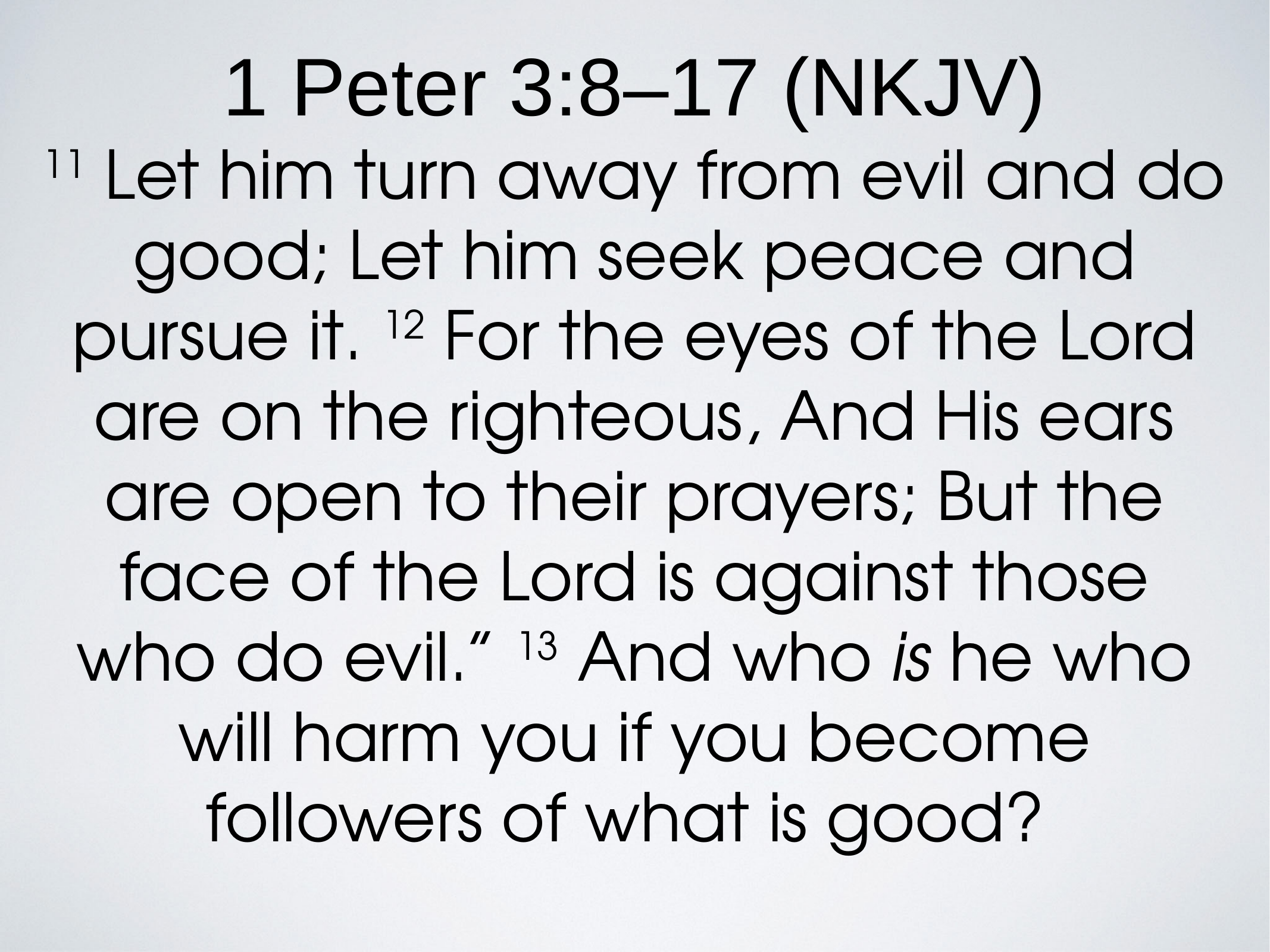

1 Peter 3:8–17 (NKJV)
11 Let him turn away from evil and do good; Let him seek peace and pursue it. 12 For the eyes of the Lord are on the righteous, And His ears are open to their prayers; But the face of the Lord is against those who do evil.” 13 And who is he who will harm you if you become followers of what is good?